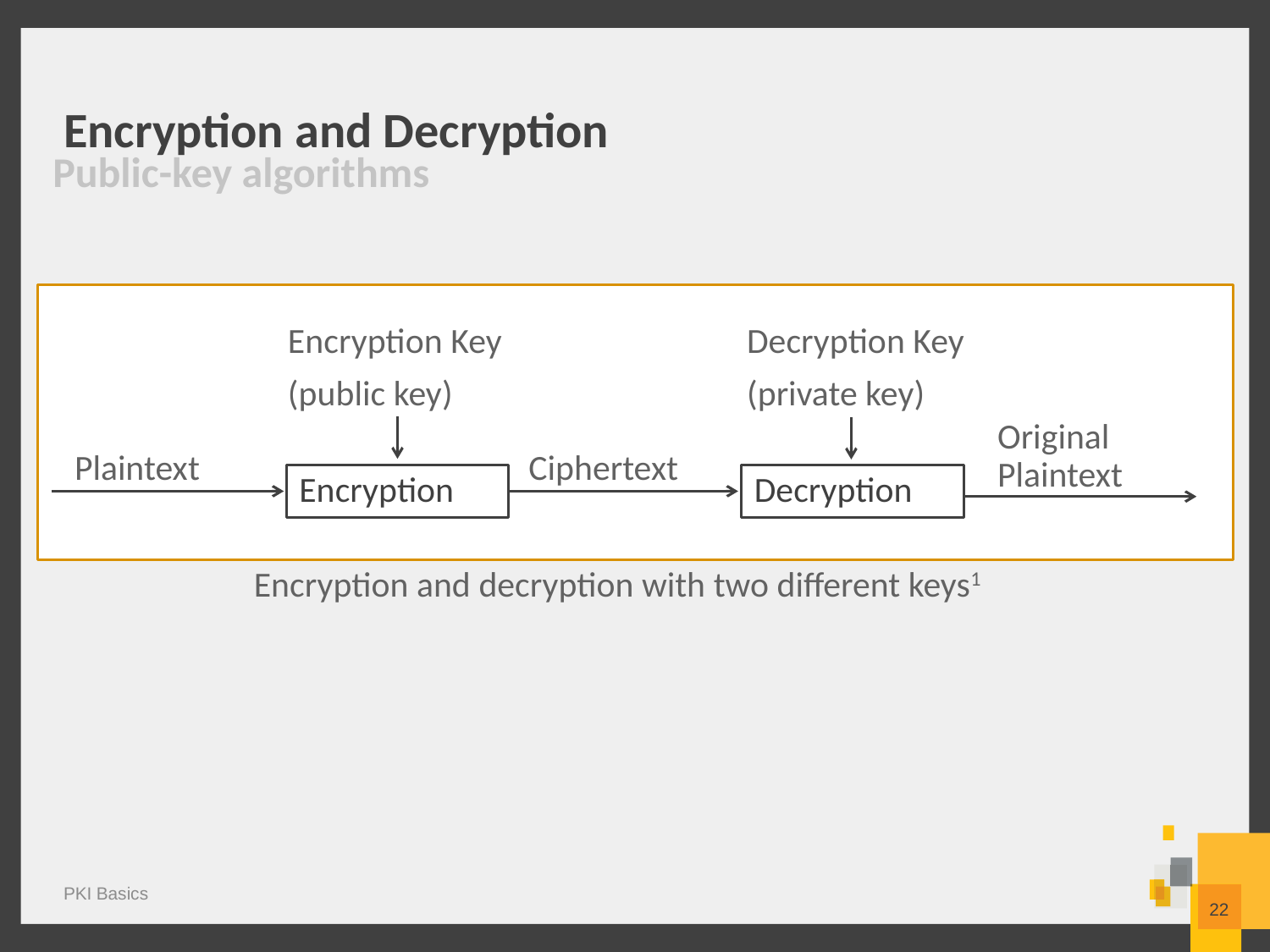

# Encryption and Decryption
Public-key algorithms

Encryption Key
(public key)
Encryption
Decryption Key
(private key)
Decryption
Original
Plaintext
Plaintext
Ciphertext
Encryption and decryption with two different keys1
PKI Basics
22